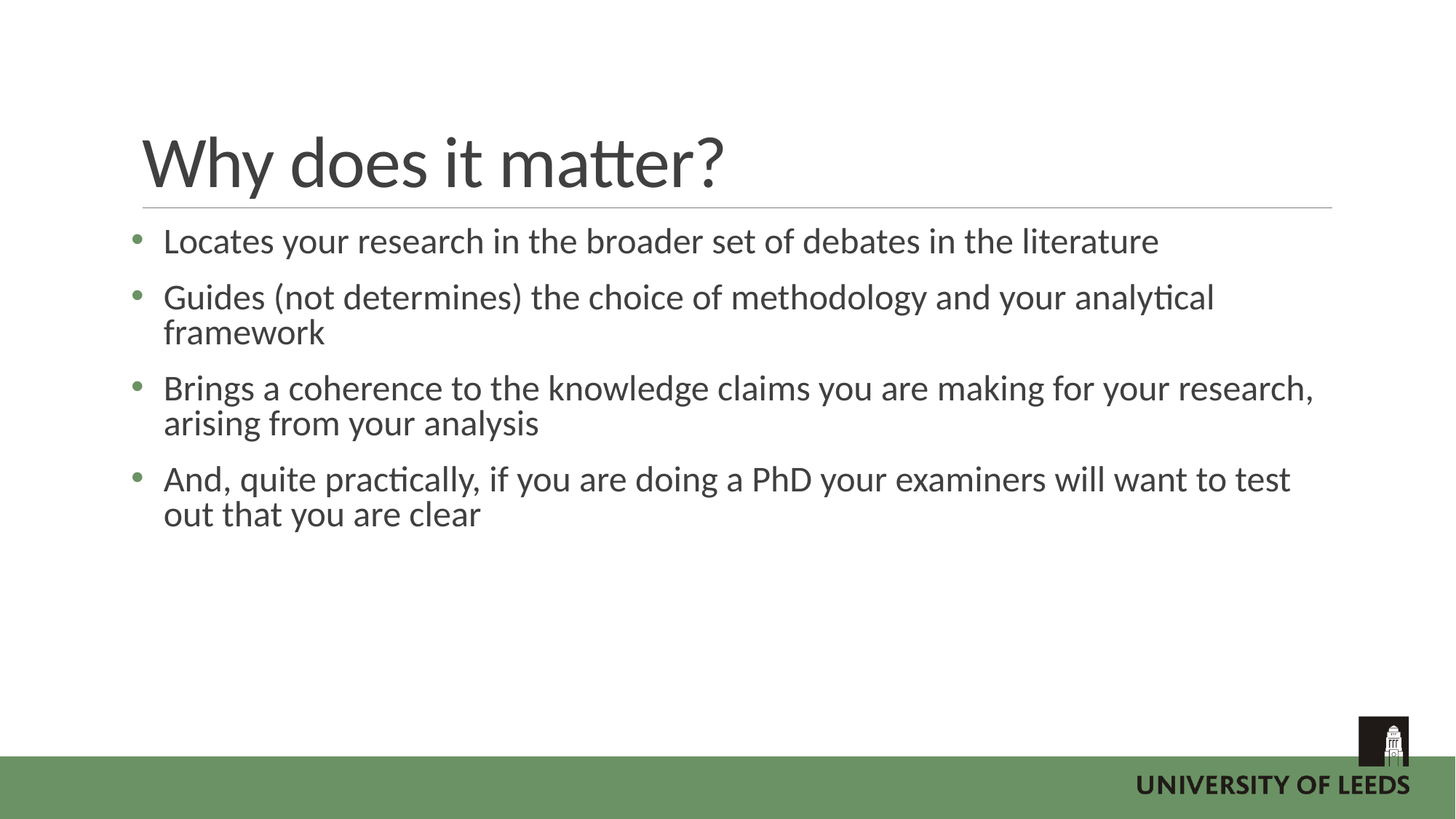

# Why does it matter?
Locates your research in the broader set of debates in the literature
Guides (not determines) the choice of methodology and your analytical framework
Brings a coherence to the knowledge claims you are making for your research, arising from your analysis
And, quite practically, if you are doing a PhD your examiners will want to test out that you are clear